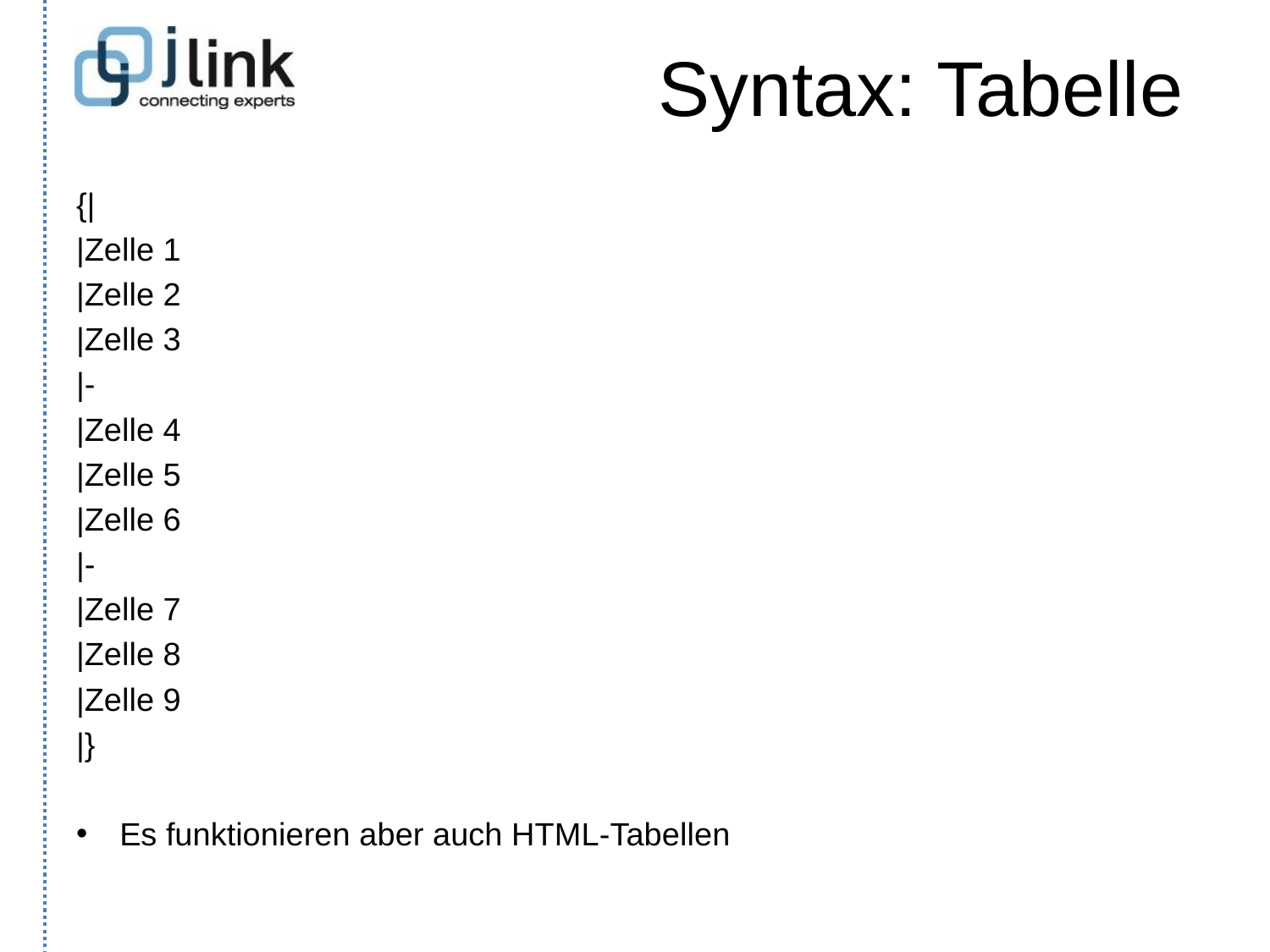

# Syntax: Tabelle
{|
|Zelle 1
|Zelle 2
|Zelle 3
|-
|Zelle 4
|Zelle 5
|Zelle 6
|-
|Zelle 7
|Zelle 8
|Zelle 9
|}

Es funktionieren aber auch HTML-Tabellen